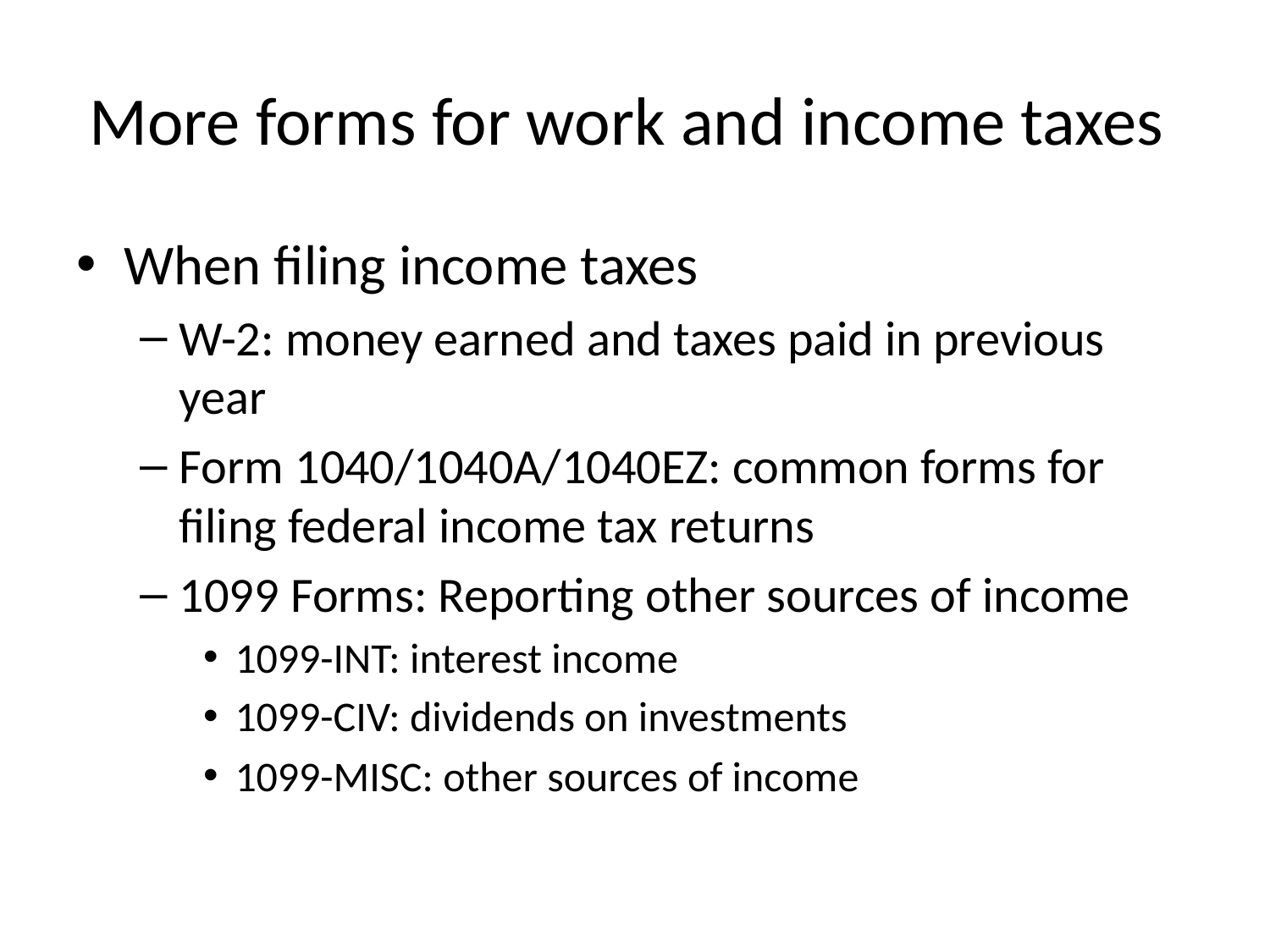

# More forms for work and income taxes
When filing income taxes
W-2: money earned and taxes paid in previous year
Form 1040/1040A/1040EZ: common forms for filing federal income tax returns
1099 Forms: Reporting other sources of income
1099-INT: interest income
1099-CIV: dividends on investments
1099-MISC: other sources of income